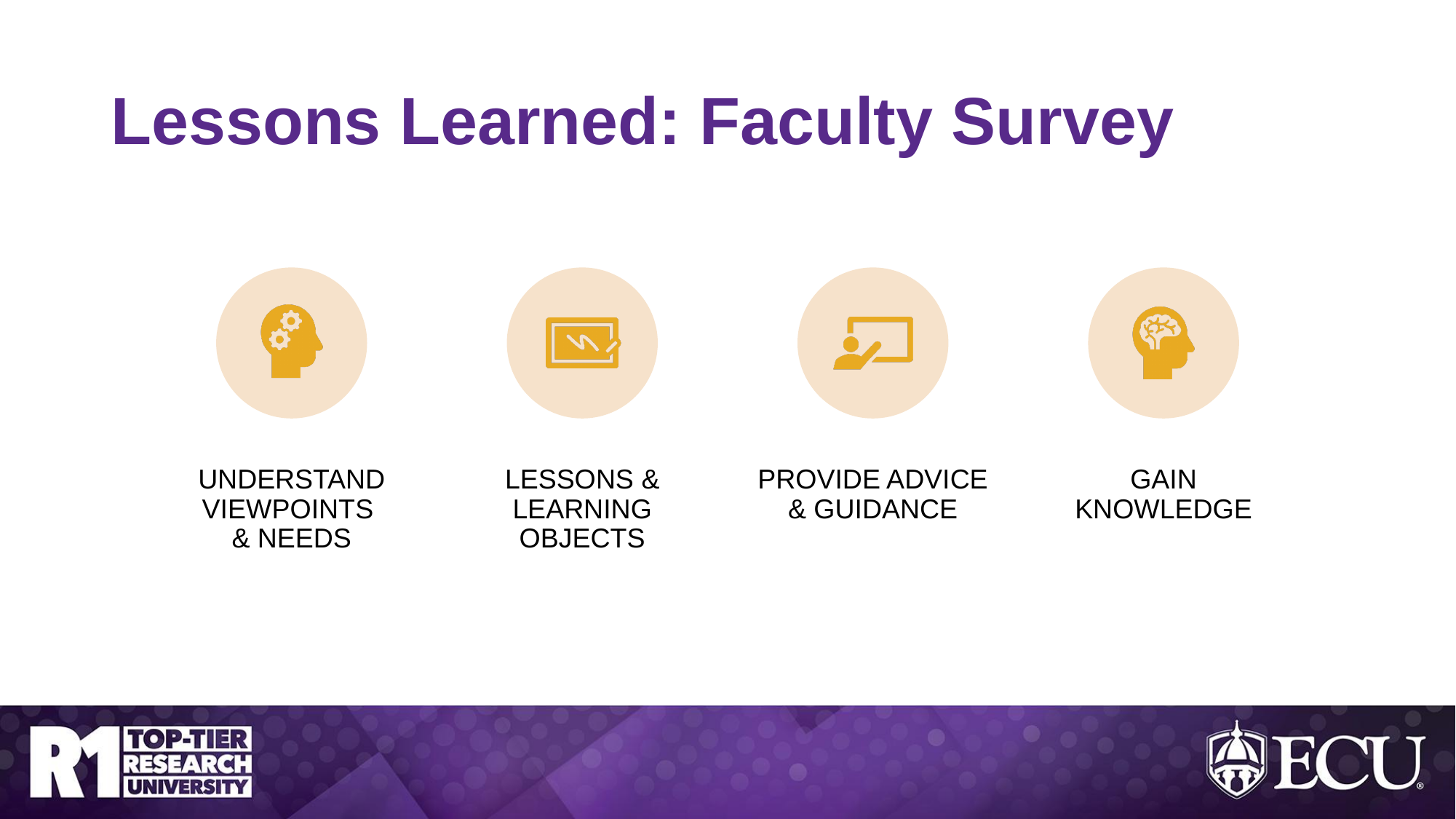

# Lessons Learned: Faculty Survey

UNDERSTAND VIEWPOINTS
& NEEDS

LESSONS & LEARNING OBJECTS

PROVIDE ADVICE & GUIDANCE

GAIN KNOWLEDGE